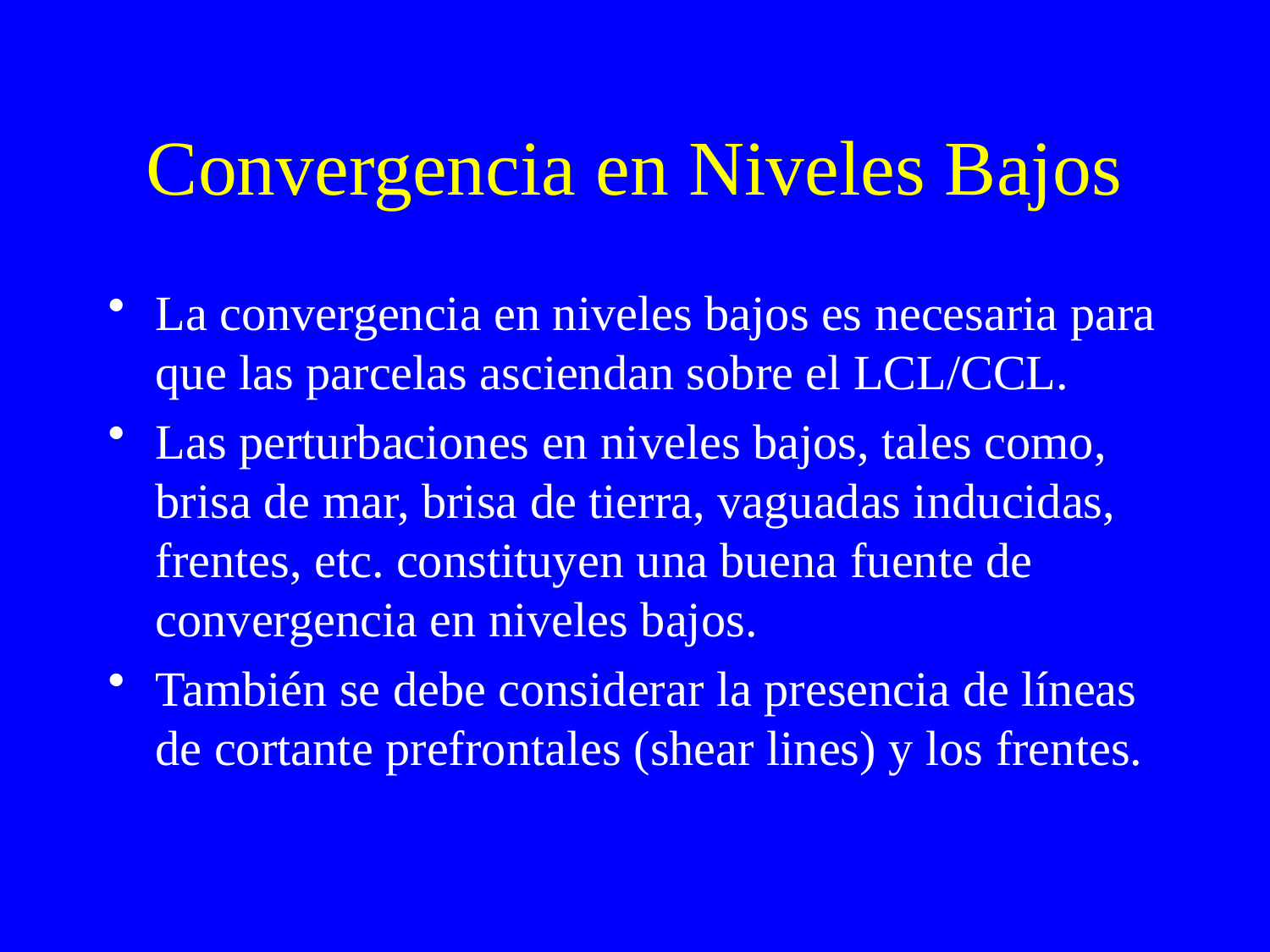

# Convergencia en Niveles Bajos
La convergencia en niveles bajos es necesaria para que las parcelas asciendan sobre el LCL/CCL.
Las perturbaciones en niveles bajos, tales como, brisa de mar, brisa de tierra, vaguadas inducidas, frentes, etc. constituyen una buena fuente de convergencia en niveles bajos.
También se debe considerar la presencia de líneas de cortante prefrontales (shear lines) y los frentes.